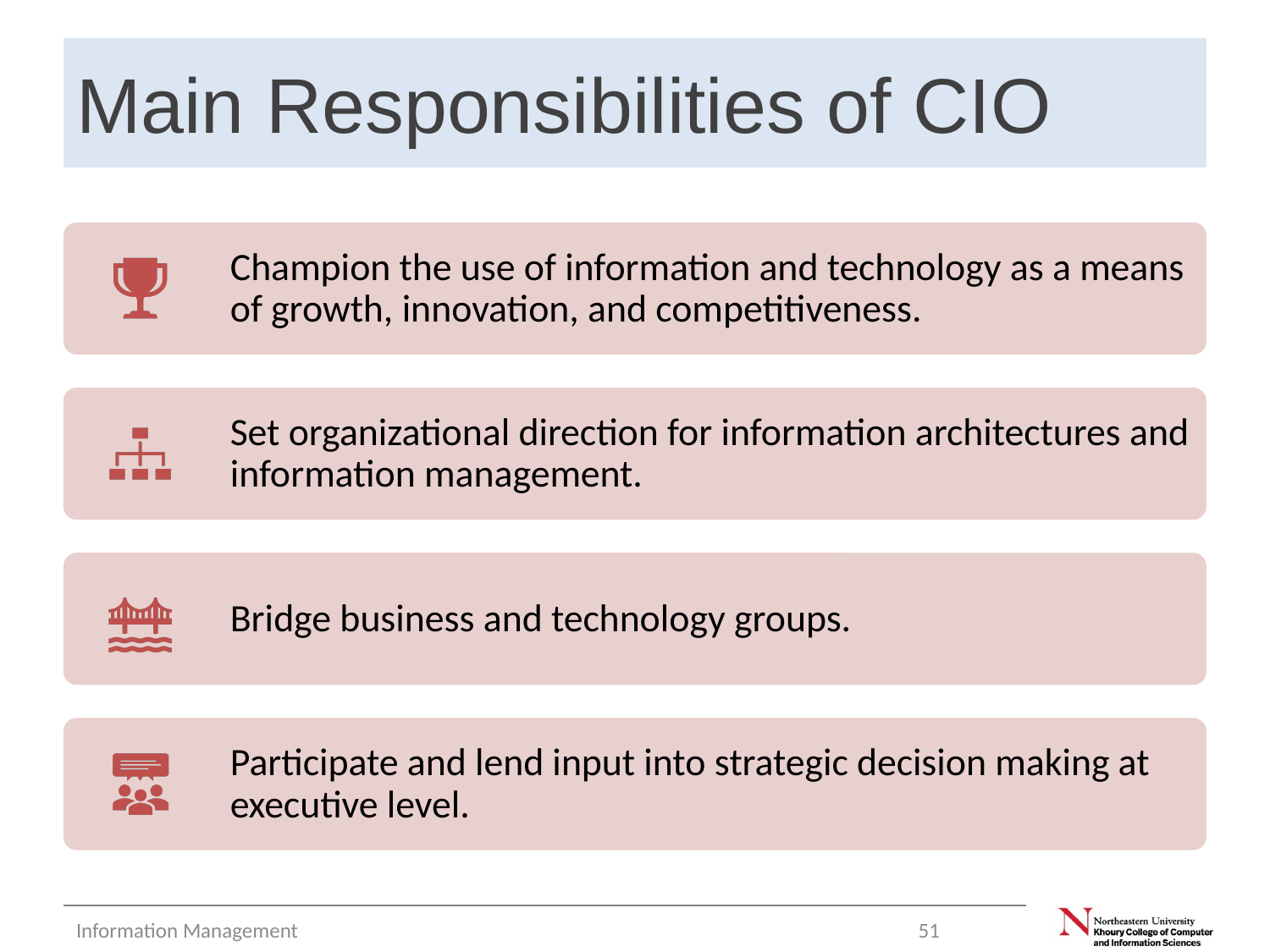

# Main Responsibilities of CIO
Champion the use of information and technology as a means of growth, innovation, and competitiveness.
Set organizational direction for information architectures and information management.
Bridge business and technology groups.
Participate and lend input into strategic decision making at executive level.
Information Management
51